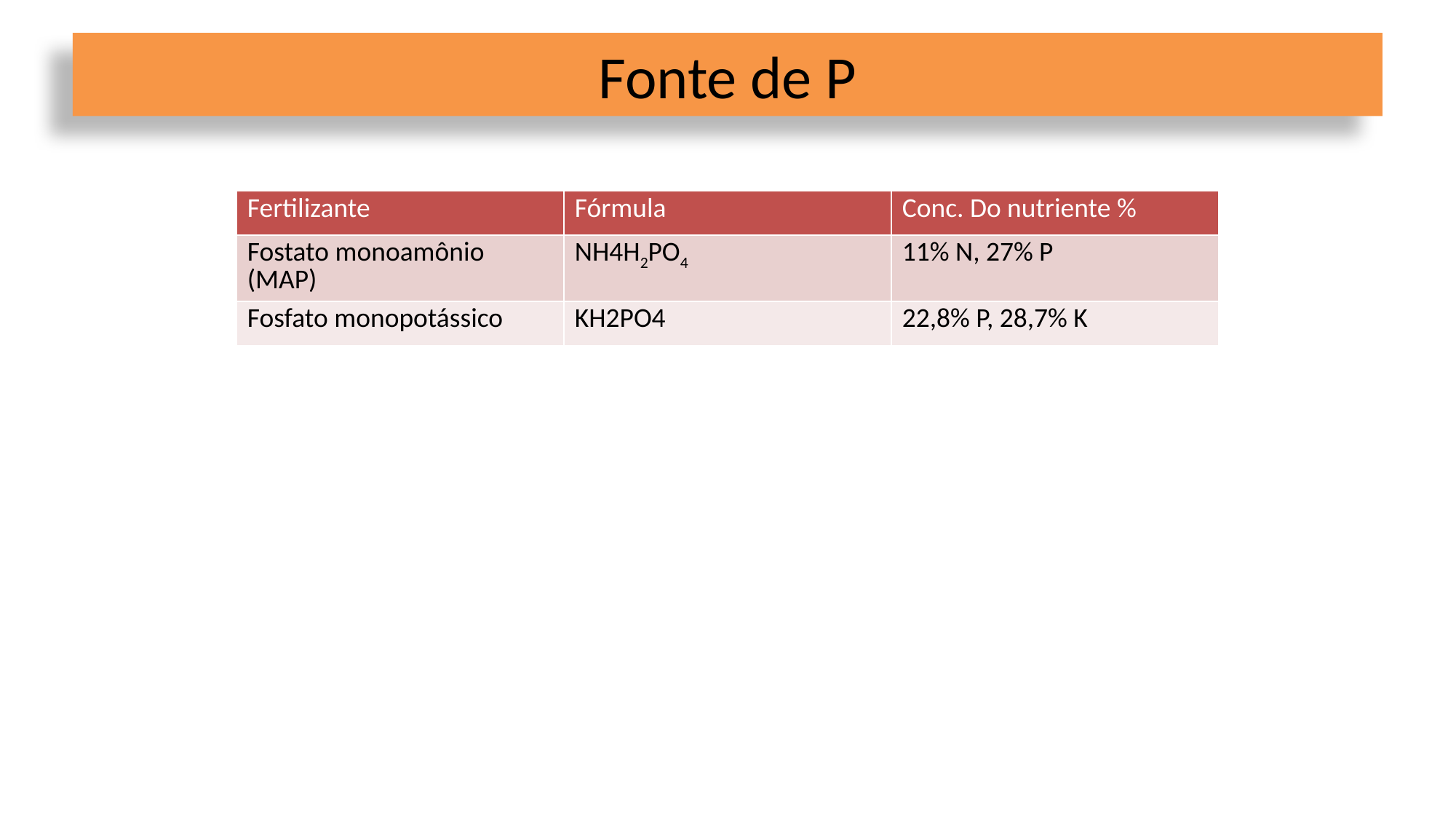

# Fonte de P
| Fertilizante | Fórmula | Conc. Do nutriente % |
| --- | --- | --- |
| Fostato monoamônio (MAP) | NH4H2PO4 | 11% N, 27% P |
| Fosfato monopotássico | KH2PO4 | 22,8% P, 28,7% K |